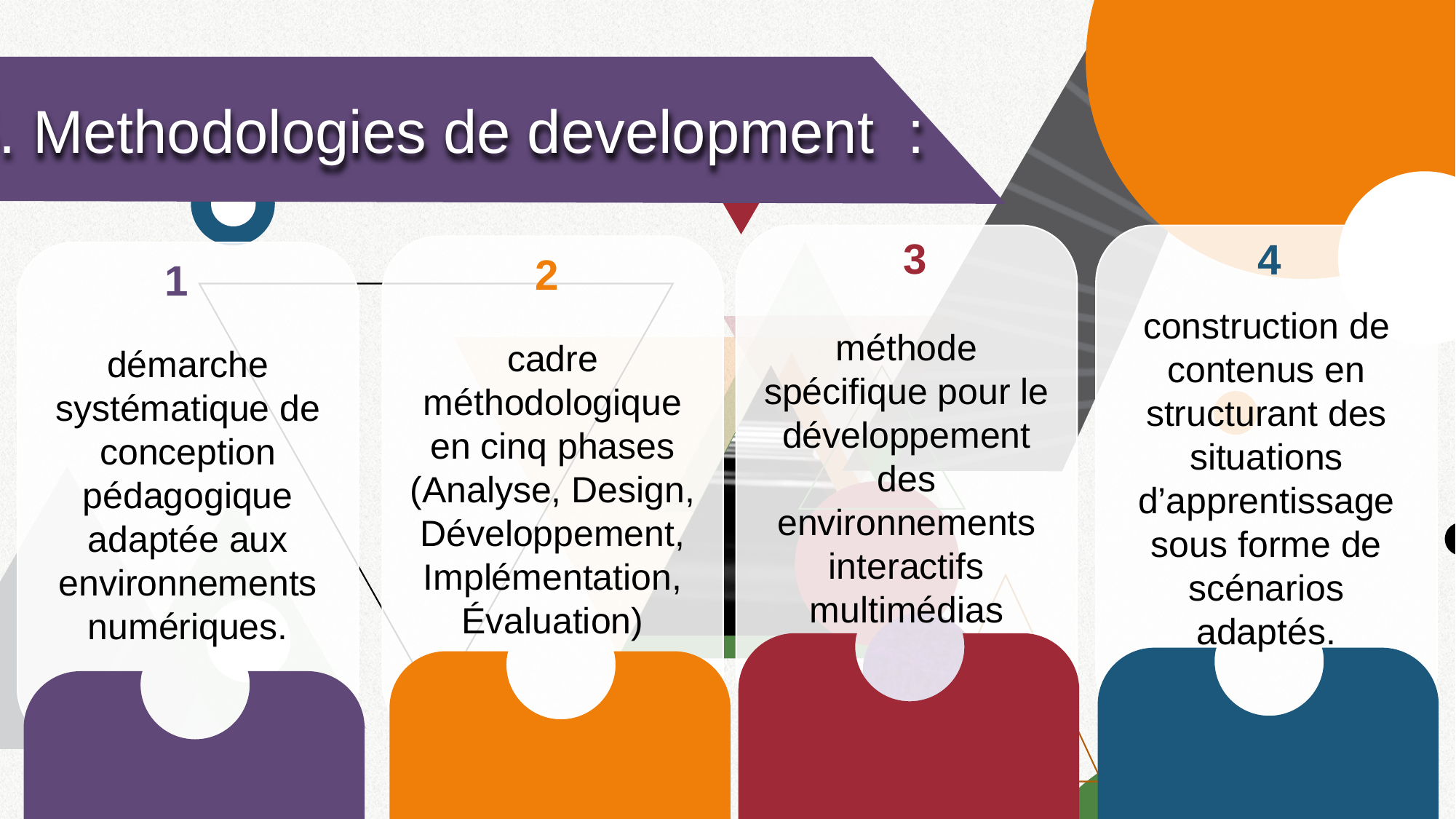

# 5. Methodologies de development  :

méthode spécifique pour le développement des environnements interactifs multimédias
construction de contenus en structurant des situations d’apprentissage sous forme de scénarios adaptés.
3
4
cadre méthodologique en cinq phases (Analyse, Design, Développement, Implémentation, Évaluation)

2
démarche systématique de conception pédagogique adaptée aux environnements numériques.
1

 Méthodologie MISA
 Approche par scénarios pédagogiques
Modèle ADDIE

Ingénierie pédagogique